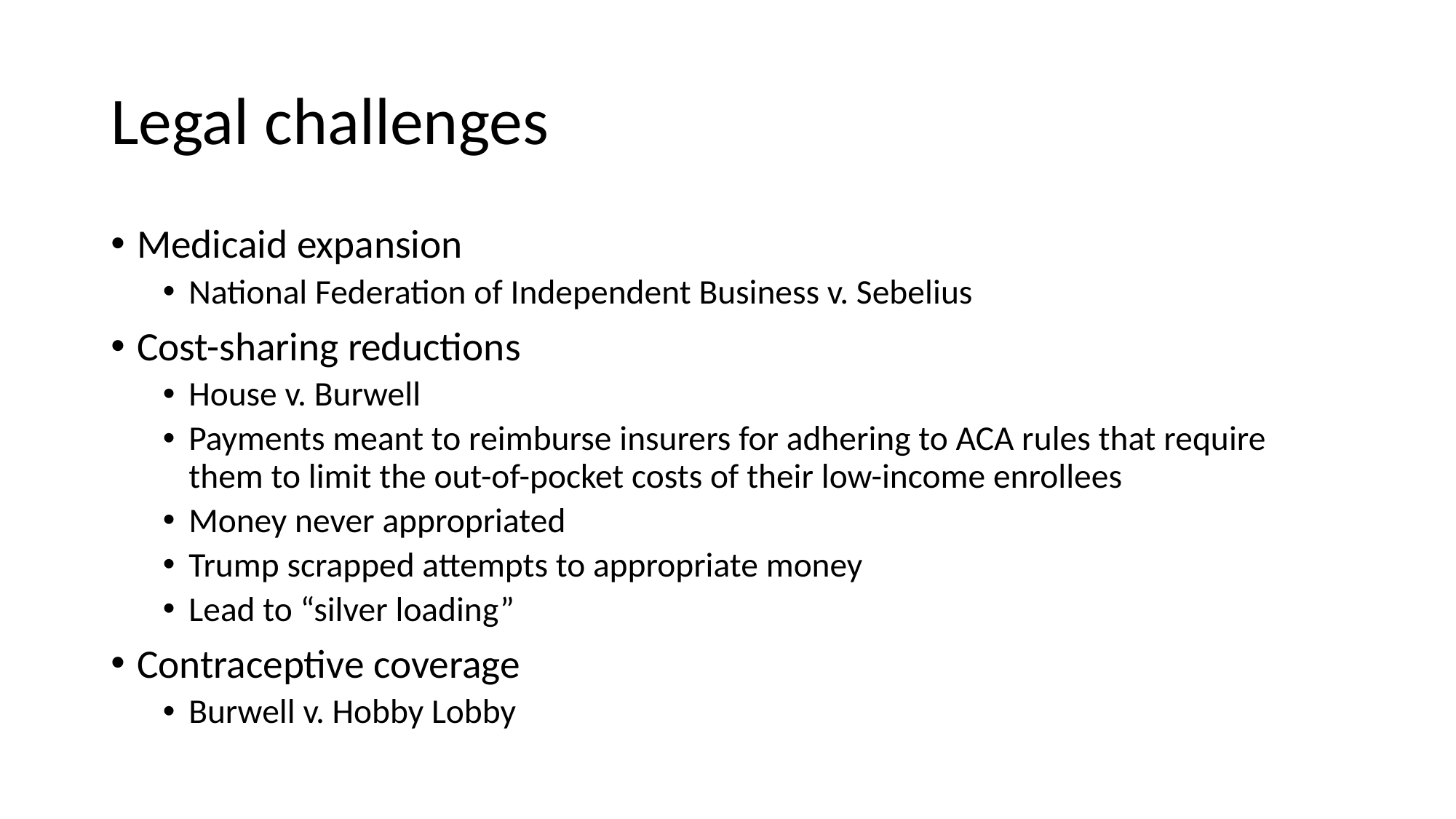

# Legal challenges
Medicaid expansion
National Federation of Independent Business v. Sebelius
Cost-sharing reductions
House v. Burwell
Payments meant to reimburse insurers for adhering to ACA rules that require them to limit the out-of-pocket costs of their low-income enrollees
Money never appropriated
Trump scrapped attempts to appropriate money
Lead to “silver loading”
Contraceptive coverage
Burwell v. Hobby Lobby